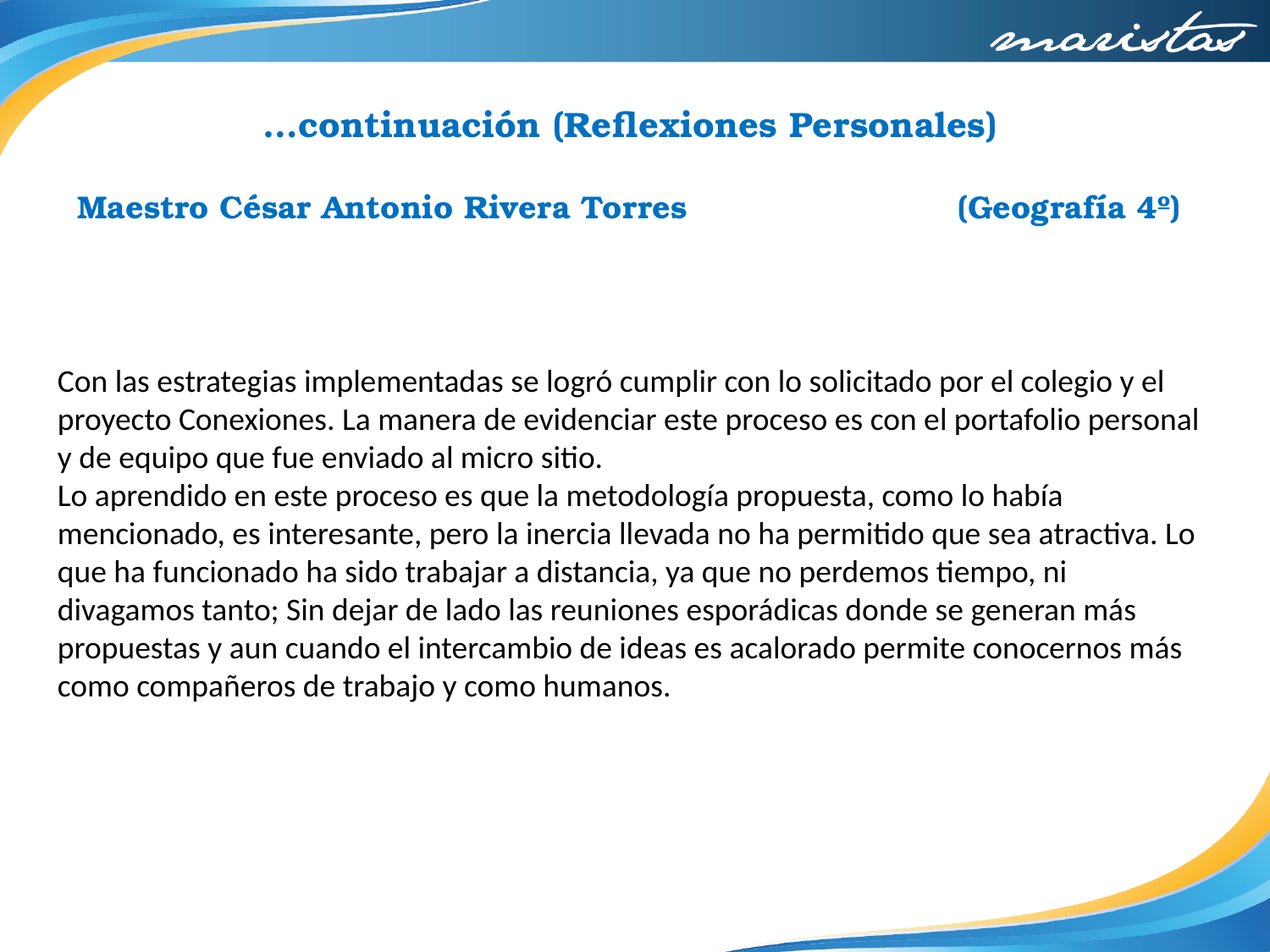

…continuación (Reflexiones Personales)

Maestro César Antonio Rivera Torres 		           (Geografía 4º)

Con las estrategias implementadas se logró cumplir con lo solicitado por el colegio y el proyecto Conexiones. La manera de evidenciar este proceso es con el portafolio personal y de equipo que fue enviado al micro sitio.
Lo aprendido en este proceso es que la metodología propuesta, como lo había mencionado, es interesante, pero la inercia llevada no ha permitido que sea atractiva. Lo que ha funcionado ha sido trabajar a distancia, ya que no perdemos tiempo, ni divagamos tanto; Sin dejar de lado las reuniones esporádicas donde se generan más propuestas y aun cuando el intercambio de ideas es acalorado permite conocernos más como compañeros de trabajo y como humanos.